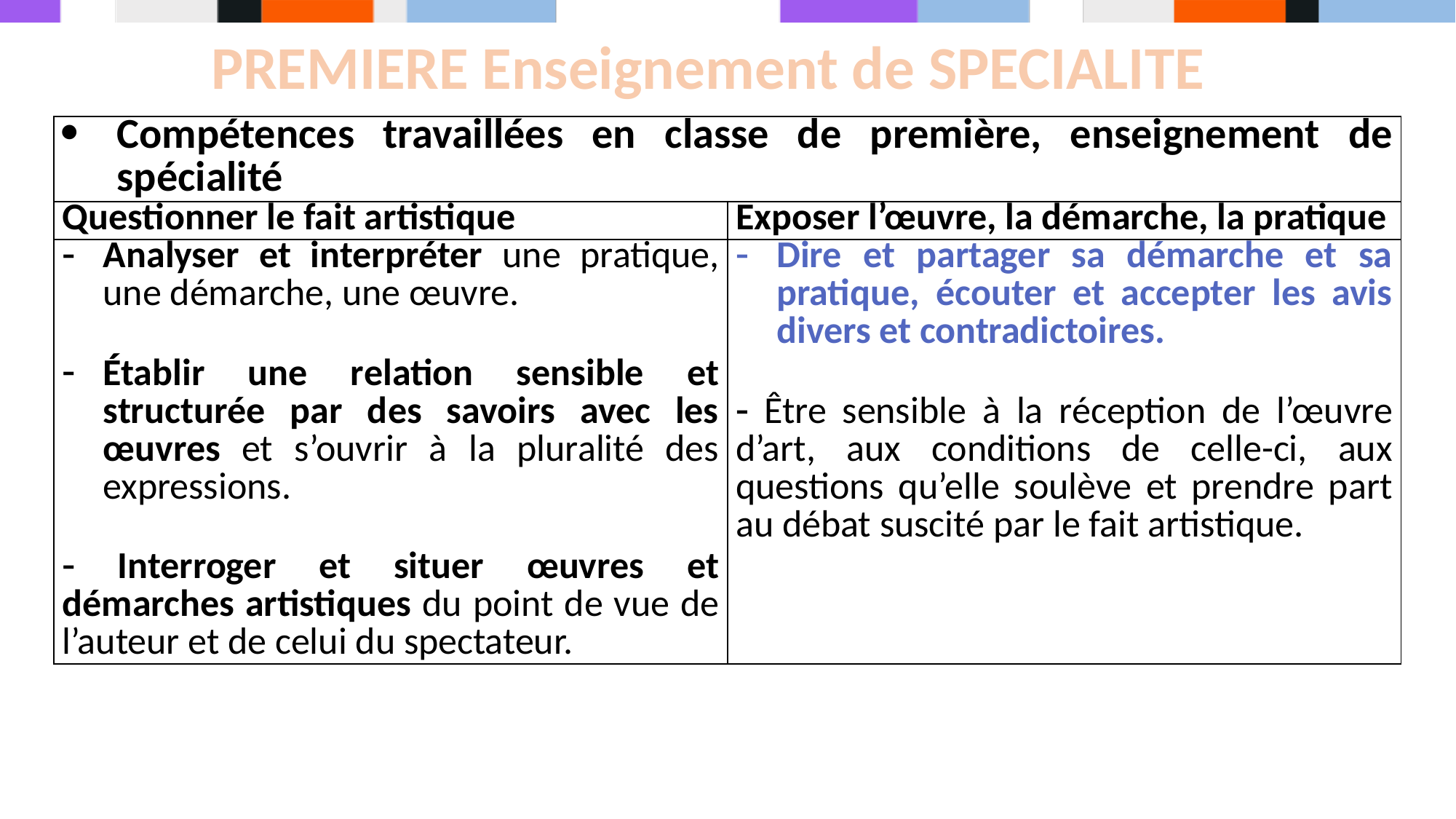

PREMIERE Enseignement de SPECIALITE
| Compétences travaillées en classe de première, enseignement de spécialité |  |
| --- | --- |
| Questionner le fait artistique | Exposer l’œuvre, la démarche, la pratique |
| Analyser et interpréter une pratique, une démarche, une œuvre. Établir une relation sensible et structurée par des savoirs avec les œuvres et s’ouvrir à la pluralité des expressions. − Interroger et situer œuvres et démarches artistiques du point de vue de l’auteur et de celui du spectateur. | Dire et partager sa démarche et sa pratique, écouter et accepter les avis divers et contradictoires. − Être sensible à la réception de l’œuvre d’art, aux conditions de celle-ci, aux questions qu’elle soulève et prendre part au débat suscité par le fait artistique. |